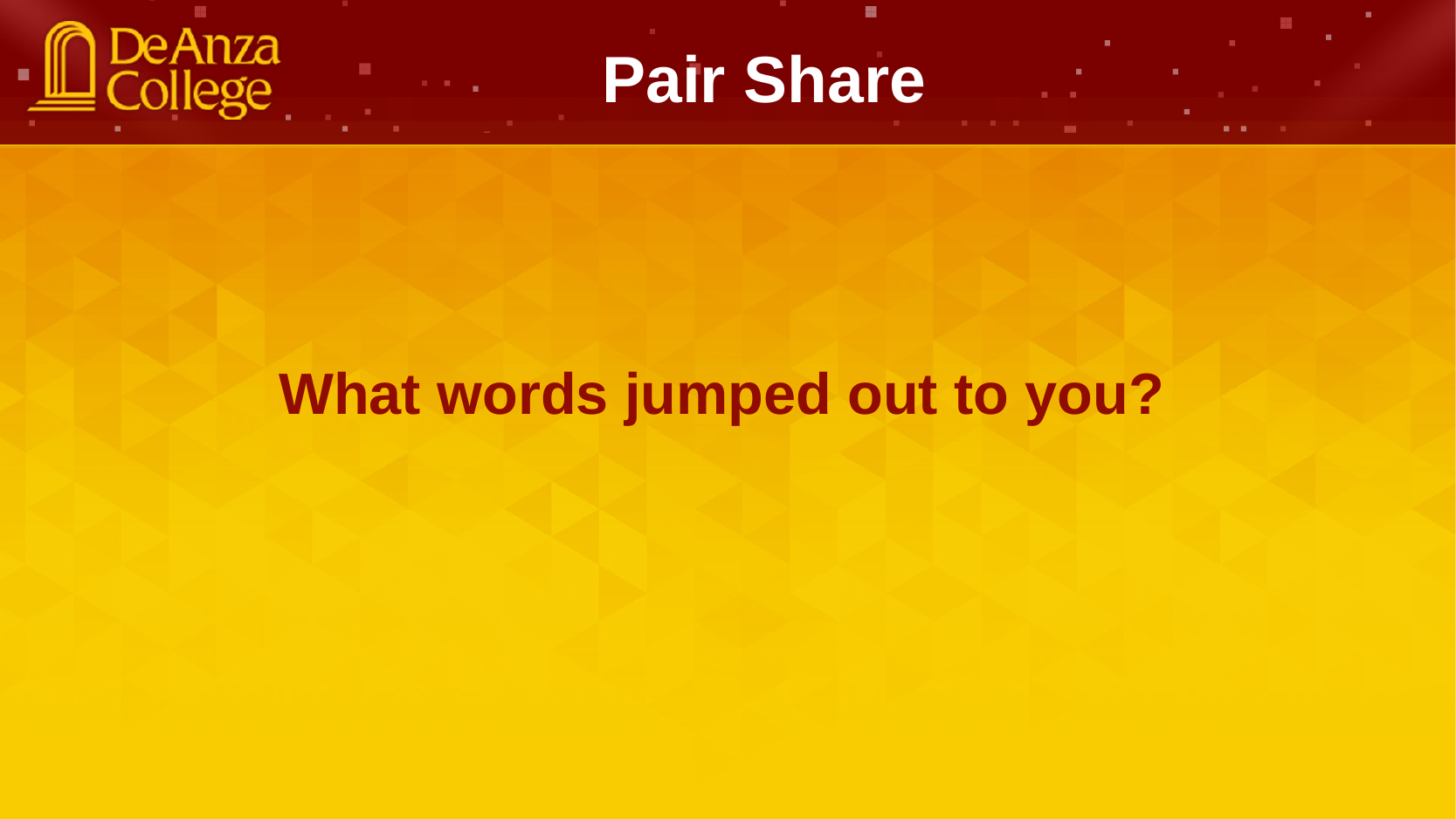

Pair Share
What words jumped out to you?